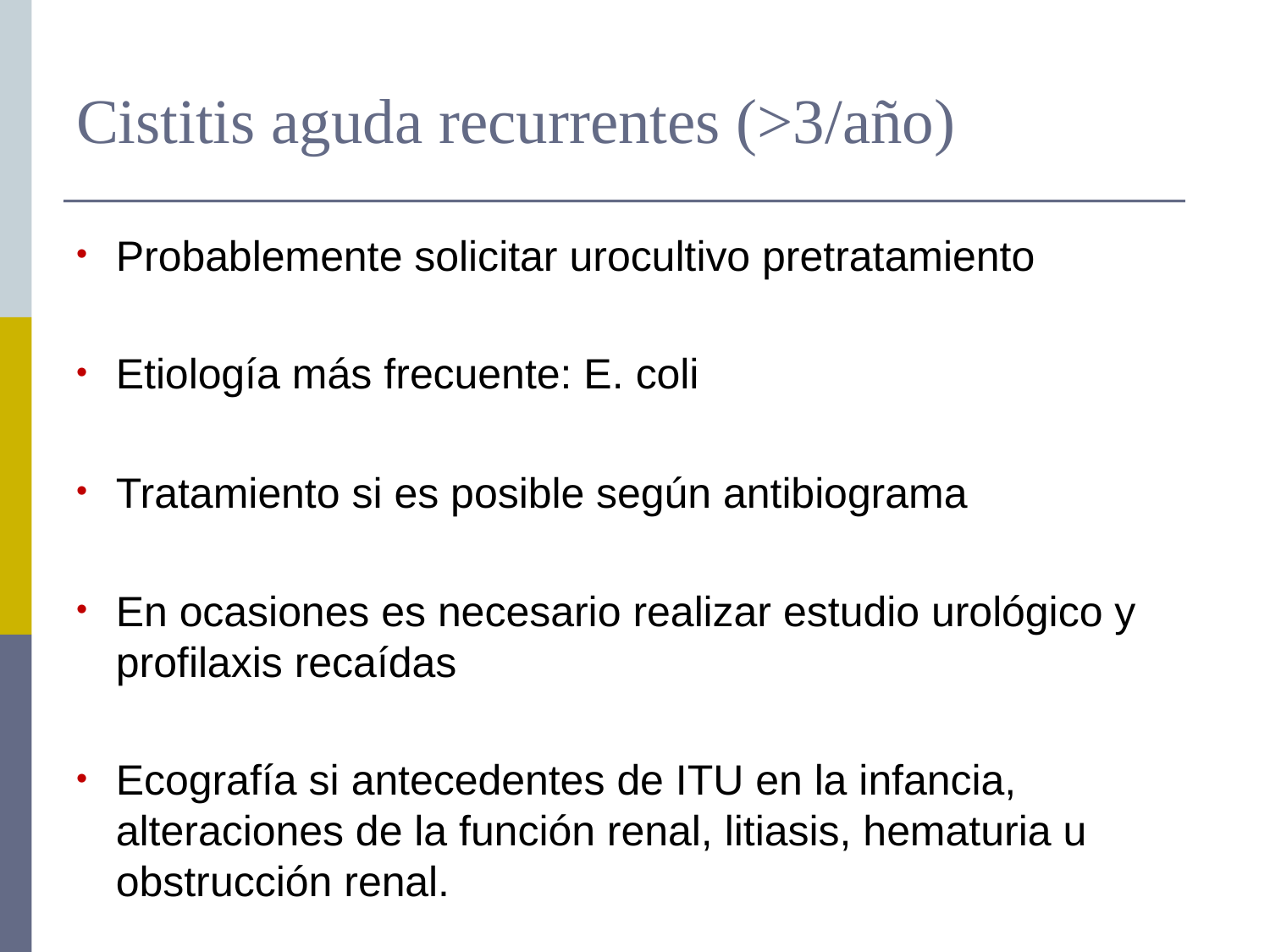

# Cistitis aguda recurrentes (>3/año)
Probablemente solicitar urocultivo pretratamiento

Etiología más frecuente: E. coli

Tratamiento si es posible según antibiograma

En ocasiones es necesario realizar estudio urológico y profilaxis recaídas

Ecografía si antecedentes de ITU en la infancia, alteraciones de la función renal, litiasis, hematuria u obstrucción renal.